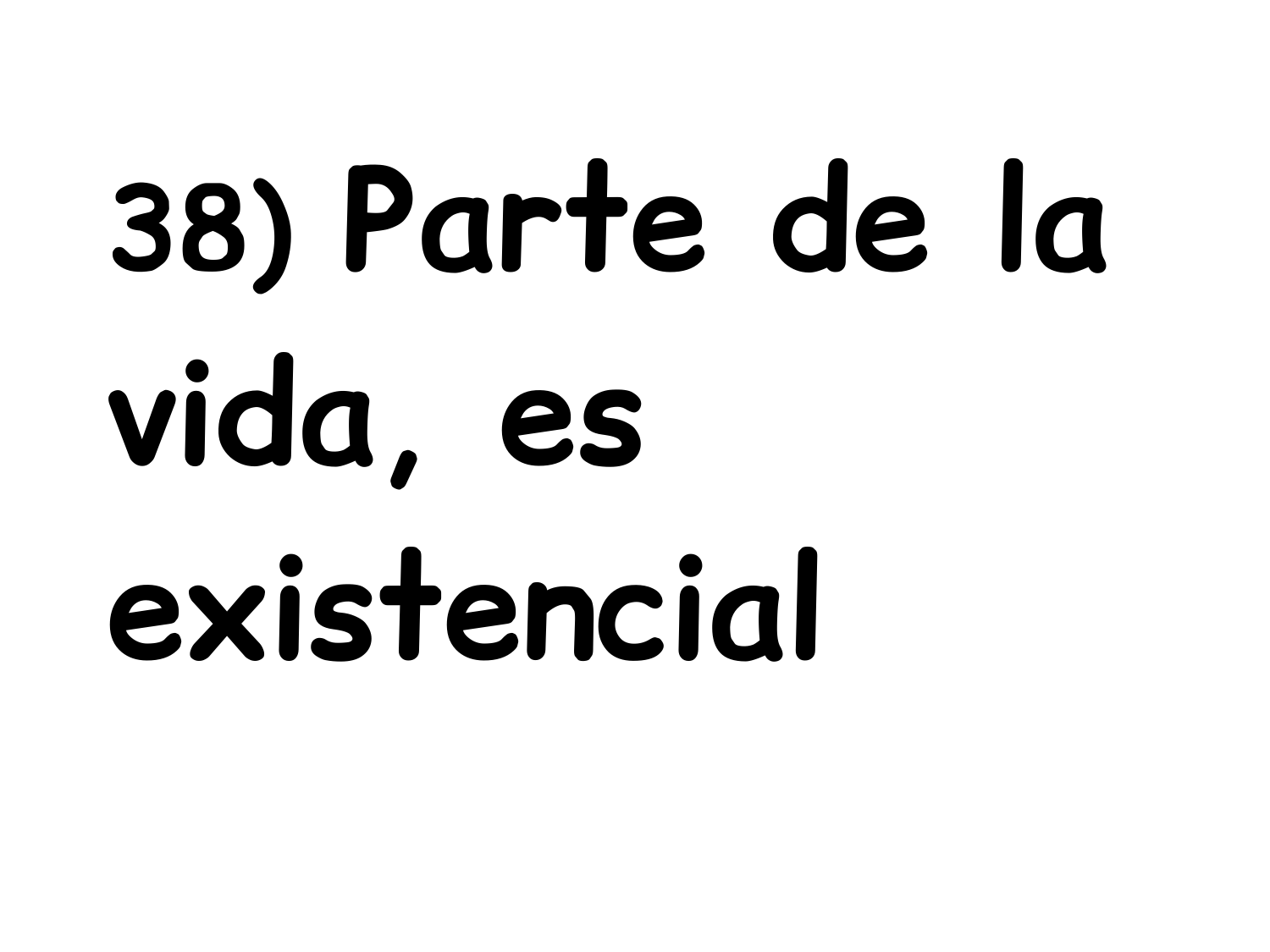

38) Parte de la vida, es existencial